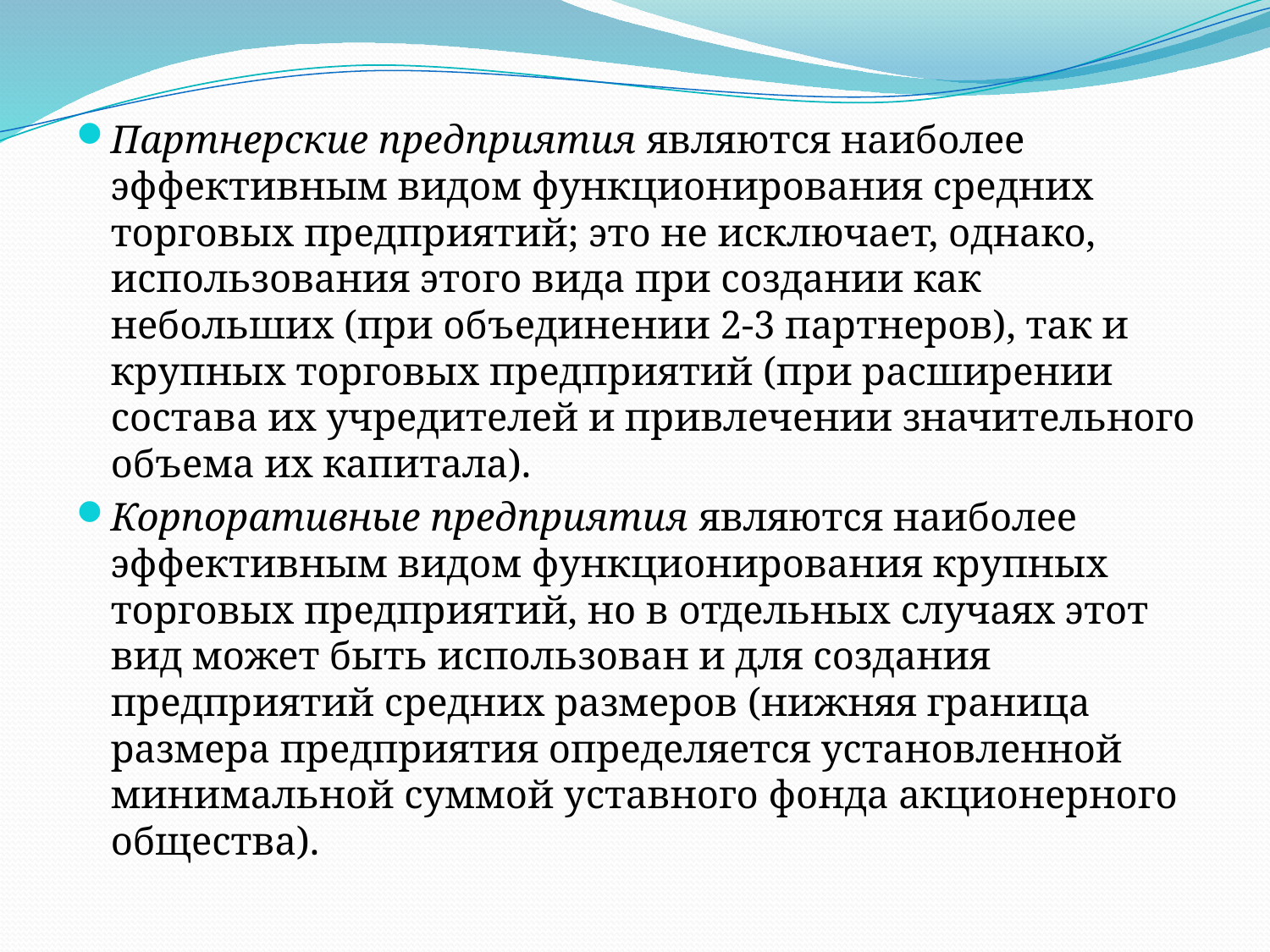

Партнерские предприятия являются наиболее эффективным видом функционирования средних торговых предприятий; это не исключает, однако, использования этого вида при создании как небольших (при объединении 2-3 партнеров), так и крупных торговых предприятий (при расширении состава их учредителей и привлечении значительного объема их капитала).
Корпоративные предприятия являются наиболее эффективным видом функционирования крупных торговых предприятий, но в отдельных случаях этот вид может быть использован и для создания предприятий средних размеров (нижняя граница размера предприятия определяется установленной минимальной суммой уставного фонда акционерного общества).